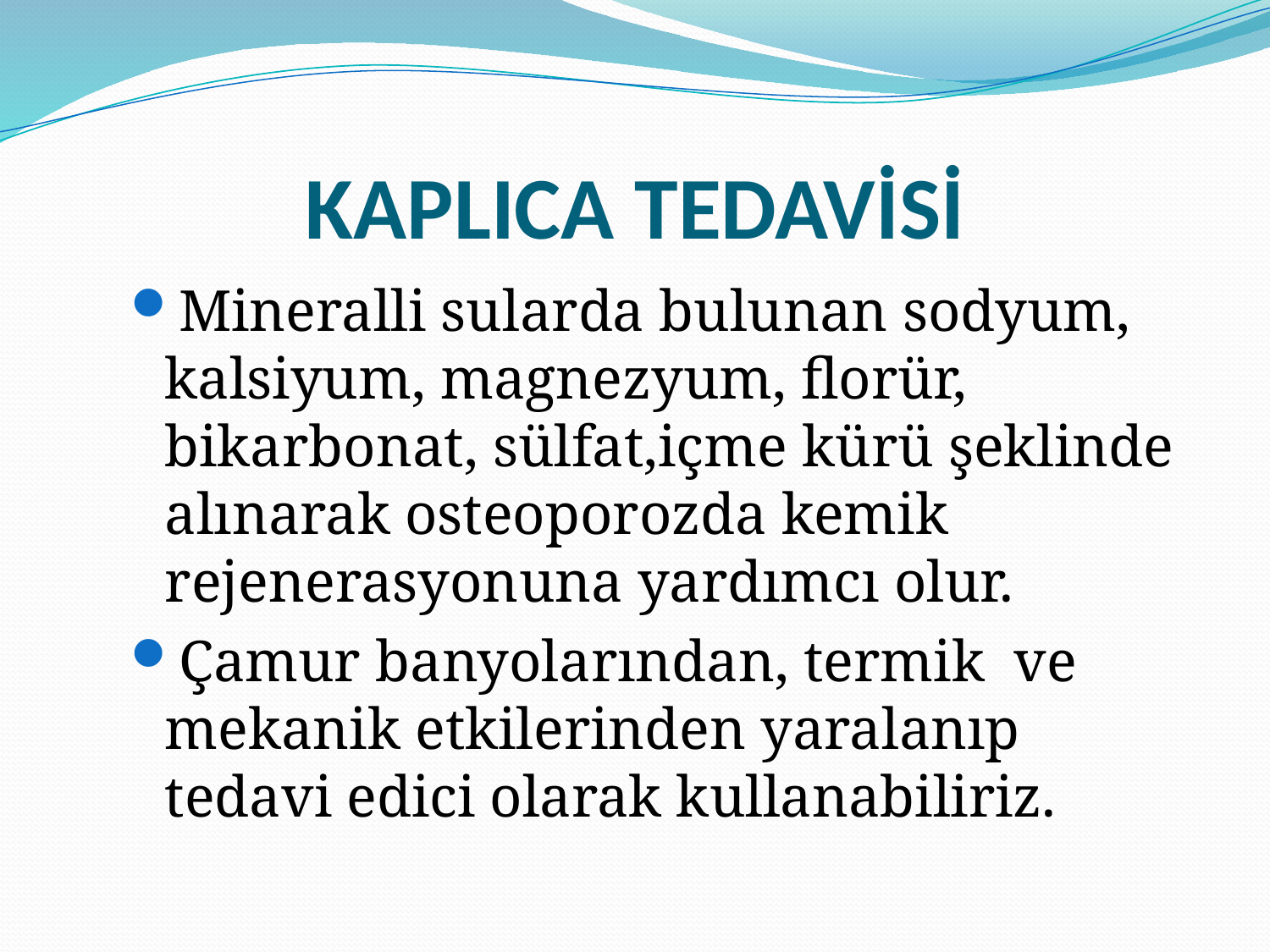

# KAPLICA TEDAVİSİ
Mineralli sularda bulunan sodyum, kalsiyum, magnezyum, florür, bikarbonat, sülfat,içme kürü şeklinde alınarak osteoporozda kemik rejenerasyonuna yardımcı olur.
Çamur banyolarından, termik  ve mekanik etkilerinden yaralanıp tedavi edici olarak kullanabiliriz.